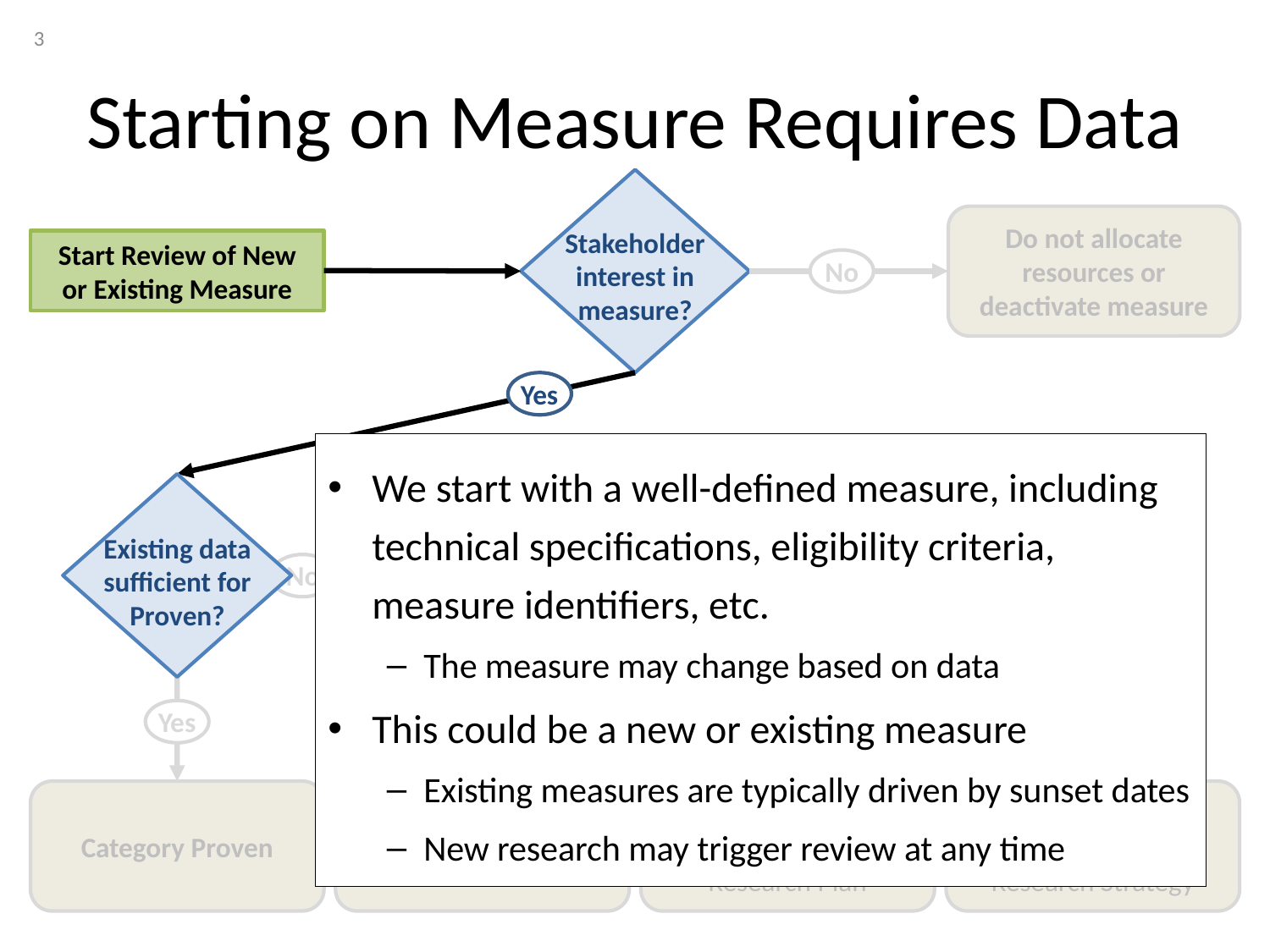

3
# Starting on Measure Requires Data

Do not allocate resources or deactivate measure
Stakeholder interest in measure?
Start Review of New or Existing Measure
No

Yes

We start with a well-defined measure, including technical specifications, eligibility criteria, measure identifiers, etc.
The measure may change based on data
This could be a new or existing measure
Existing measures are typically driven by sunset dates
New research may trigger review at any time

Appropriate  funded research identified
Existing data sufficient for Proven?
Small Saver appropriate?
No

No

Yes

Yes

Yes

No

Category Proven
Category Small Saver
Category Provisional; Requires RTF Research Plan
Category Planning
Requires RTF
Research Strategy